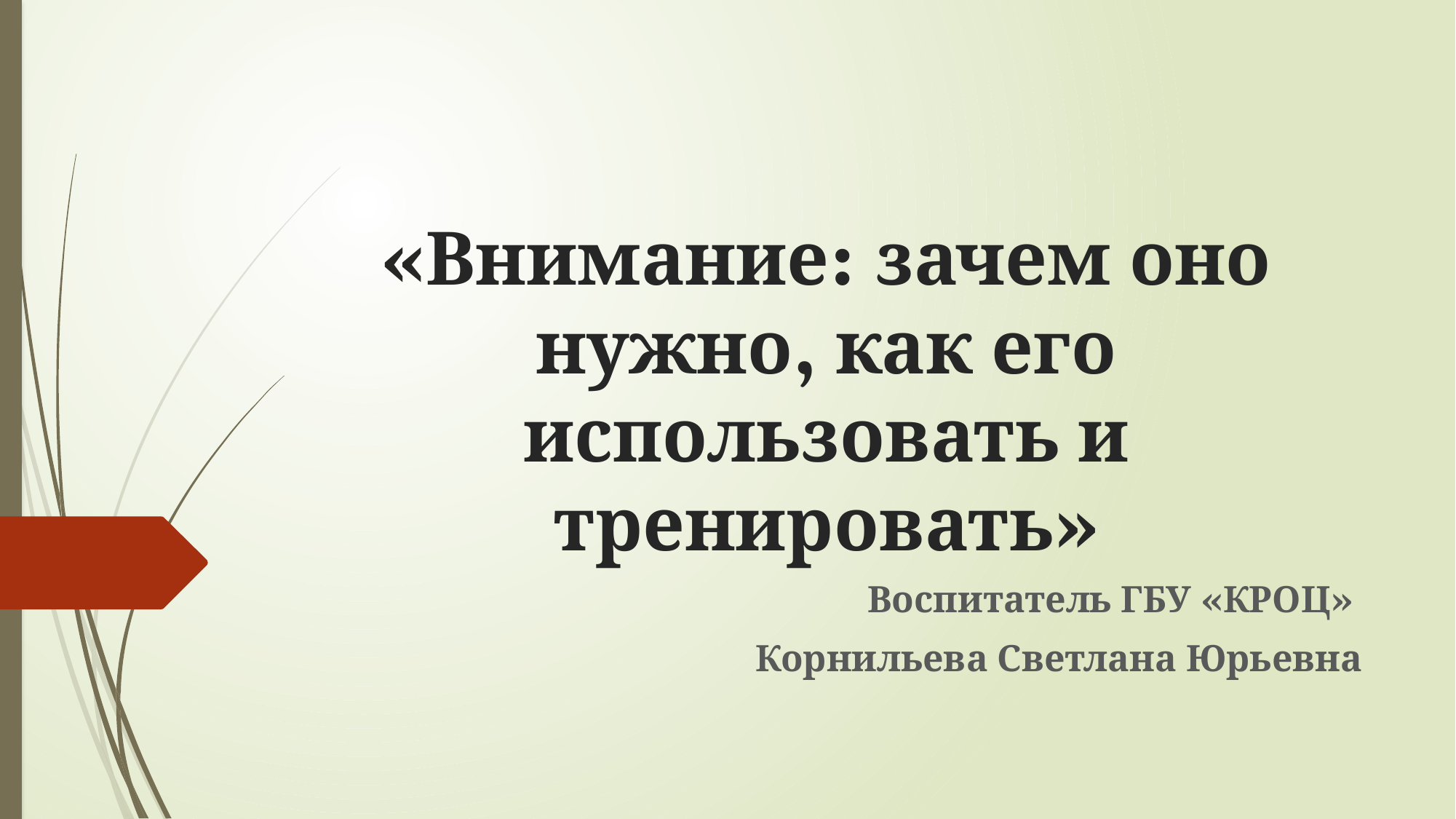

# «Внимание: зачем оно нужно, как его использовать и тренировать»
Воспитатель ГБУ «КРОЦ»
Корнильева Светлана Юрьевна